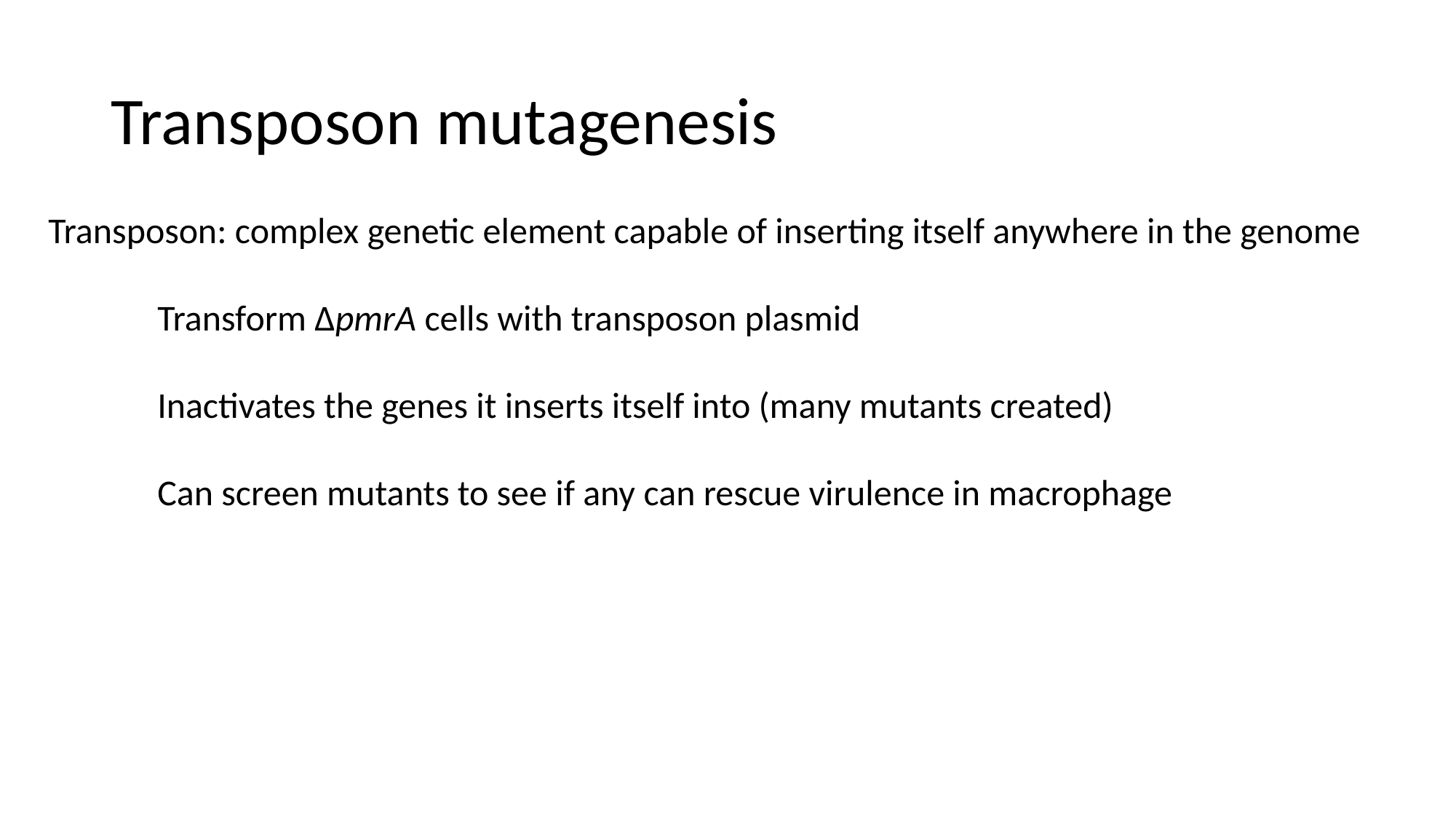

# Transposon mutagenesis
Transposon: complex genetic element capable of inserting itself anywhere in the genome

	Transform ΔpmrA cells with transposon plasmid

	Inactivates the genes it inserts itself into (many mutants created)

	Can screen mutants to see if any can rescue virulence in macrophage